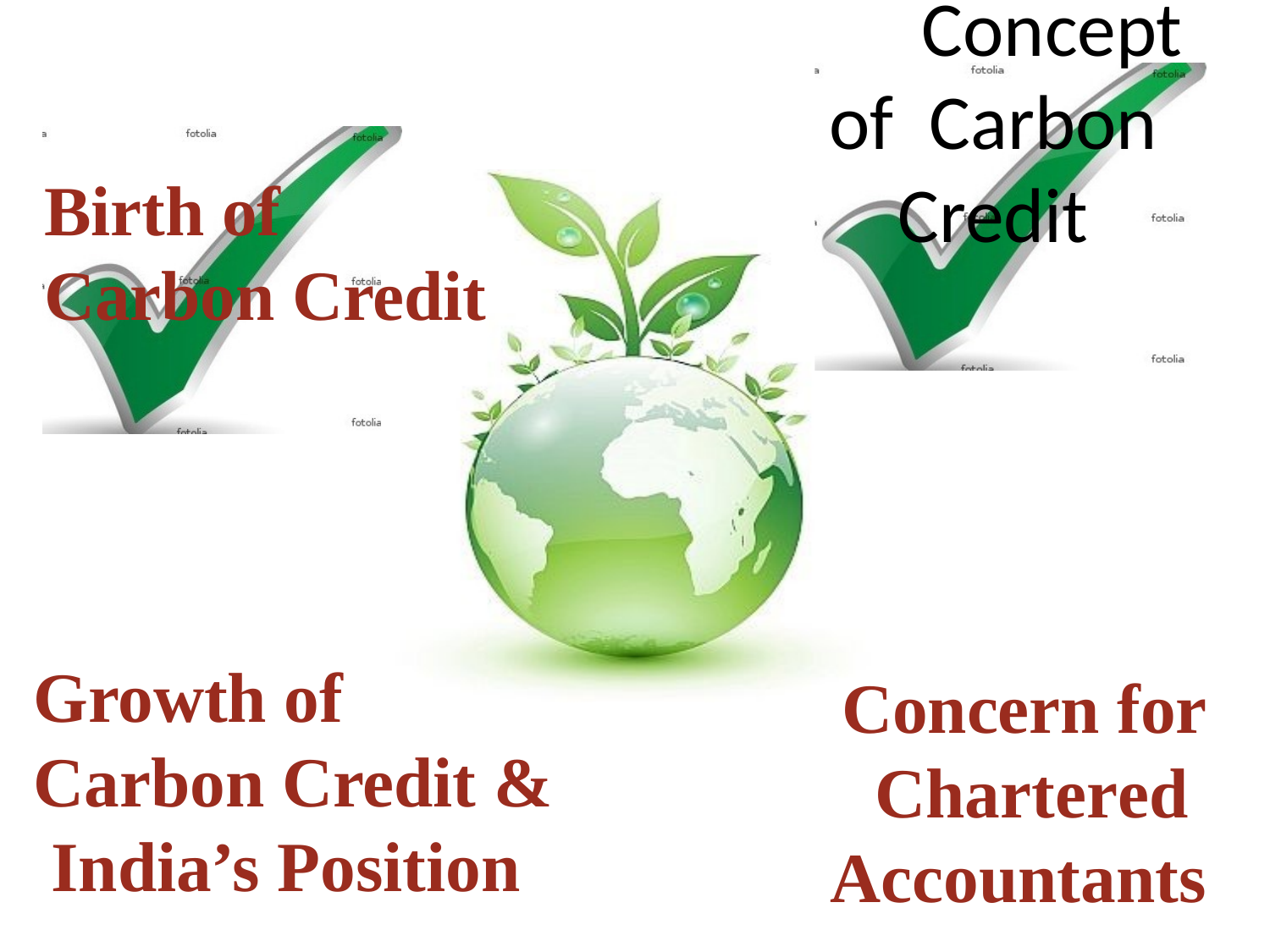

# Concept of  Carbon Credit

Birth of  Carbon Credit

Growth of  Carbon Credit &  India’s Position
Concern for  Chartered  Accountants